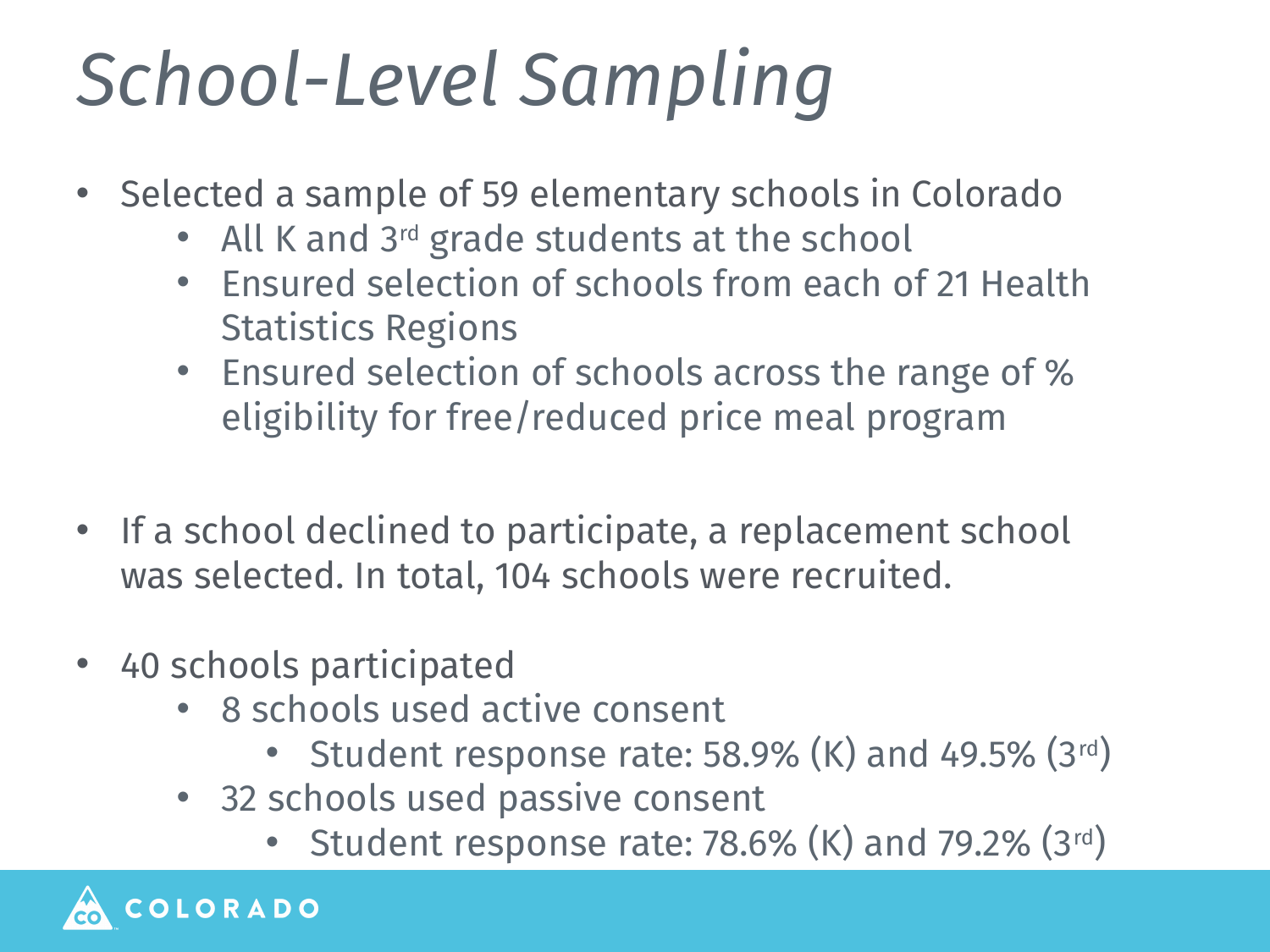

# School-Level Sampling
Selected a sample of 59 elementary schools in Colorado
All K and 3rd grade students at the school
Ensured selection of schools from each of 21 Health Statistics Regions
Ensured selection of schools across the range of % eligibility for free/reduced price meal program

If a school declined to participate, a replacement school was selected. In total, 104 schools were recruited.

40 schools participated
8 schools used active consent
Student response rate: 58.9% (K) and 49.5% (3rd)
32 schools used passive consent
Student response rate: 78.6% (K) and 79.2% (3rd)